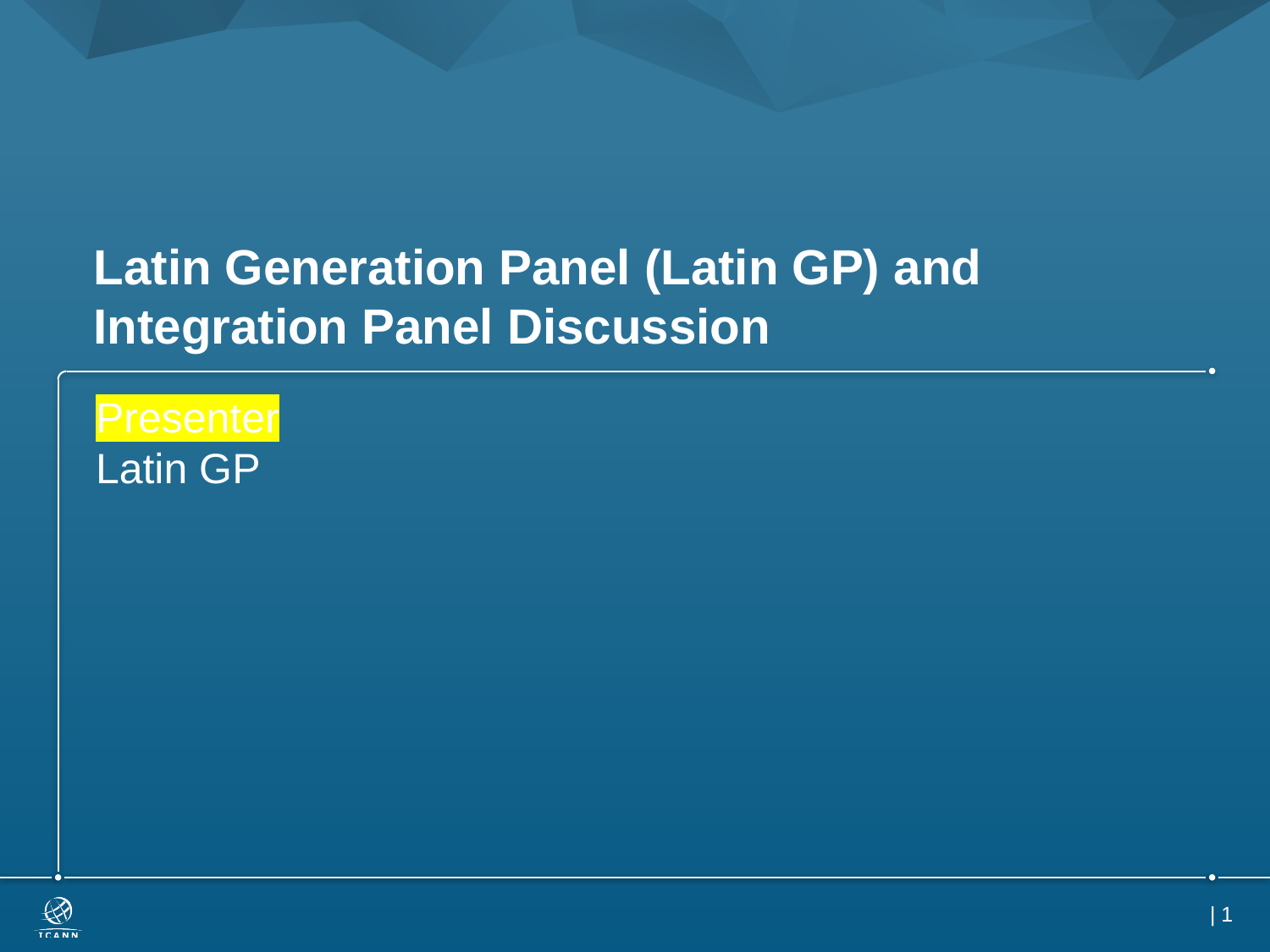

# Latin Generation Panel (Latin GP) and Integration Panel Discussion
Presenter
Latin GP